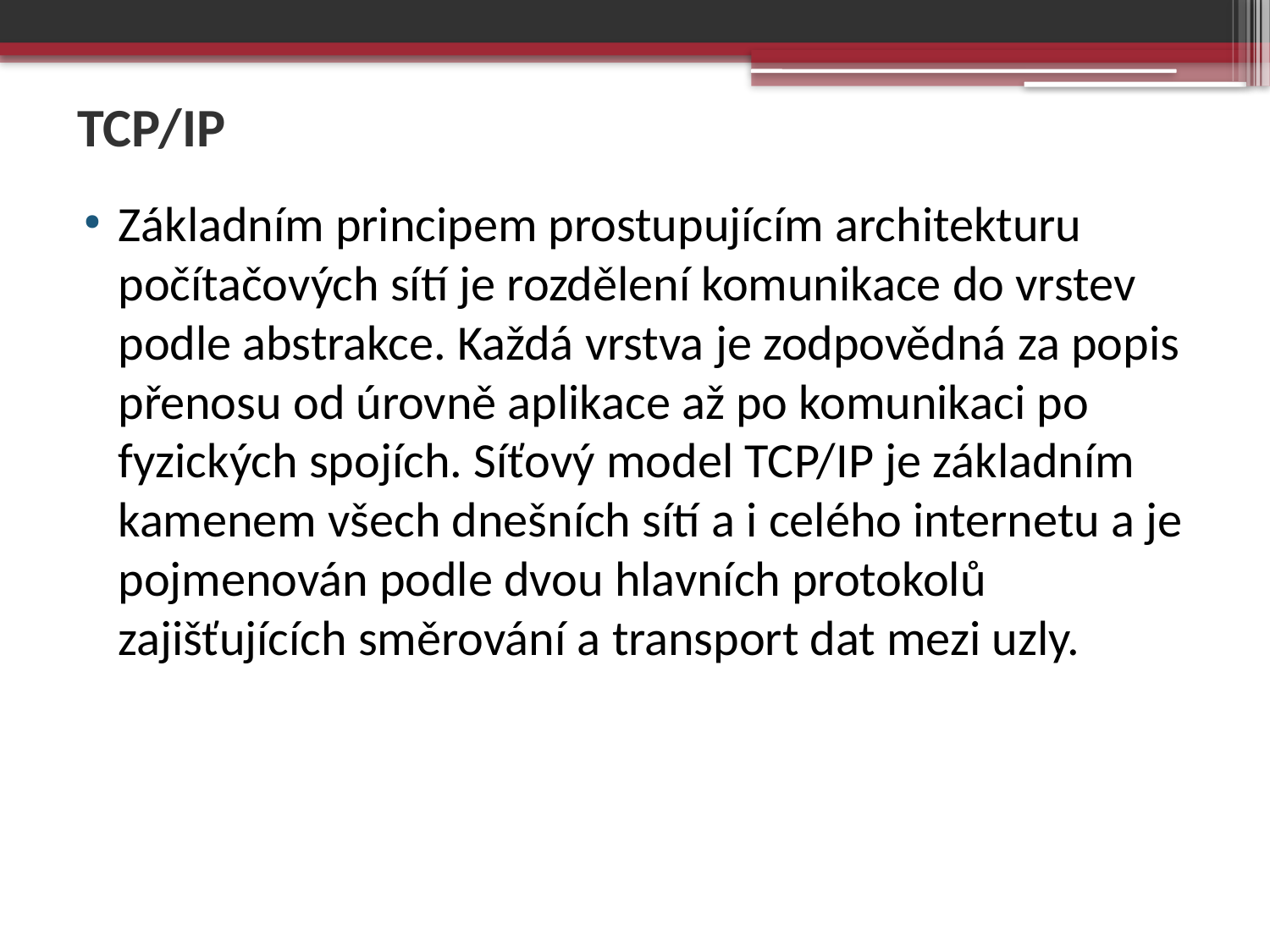

# TCP/IP
Základním principem prostupujícím architekturu počítačových sítí je rozdělení komunikace do vrstev podle abstrakce. Každá vrstva je zodpovědná za popis přenosu od úrovně aplikace až po komunikaci po fyzických spojích. Síťový model TCP/IP je základním kamenem všech dnešních sítí a i celého internetu a je pojmenován podle dvou hlavních protokolů zajišťujících směrování a transport dat mezi uzly.